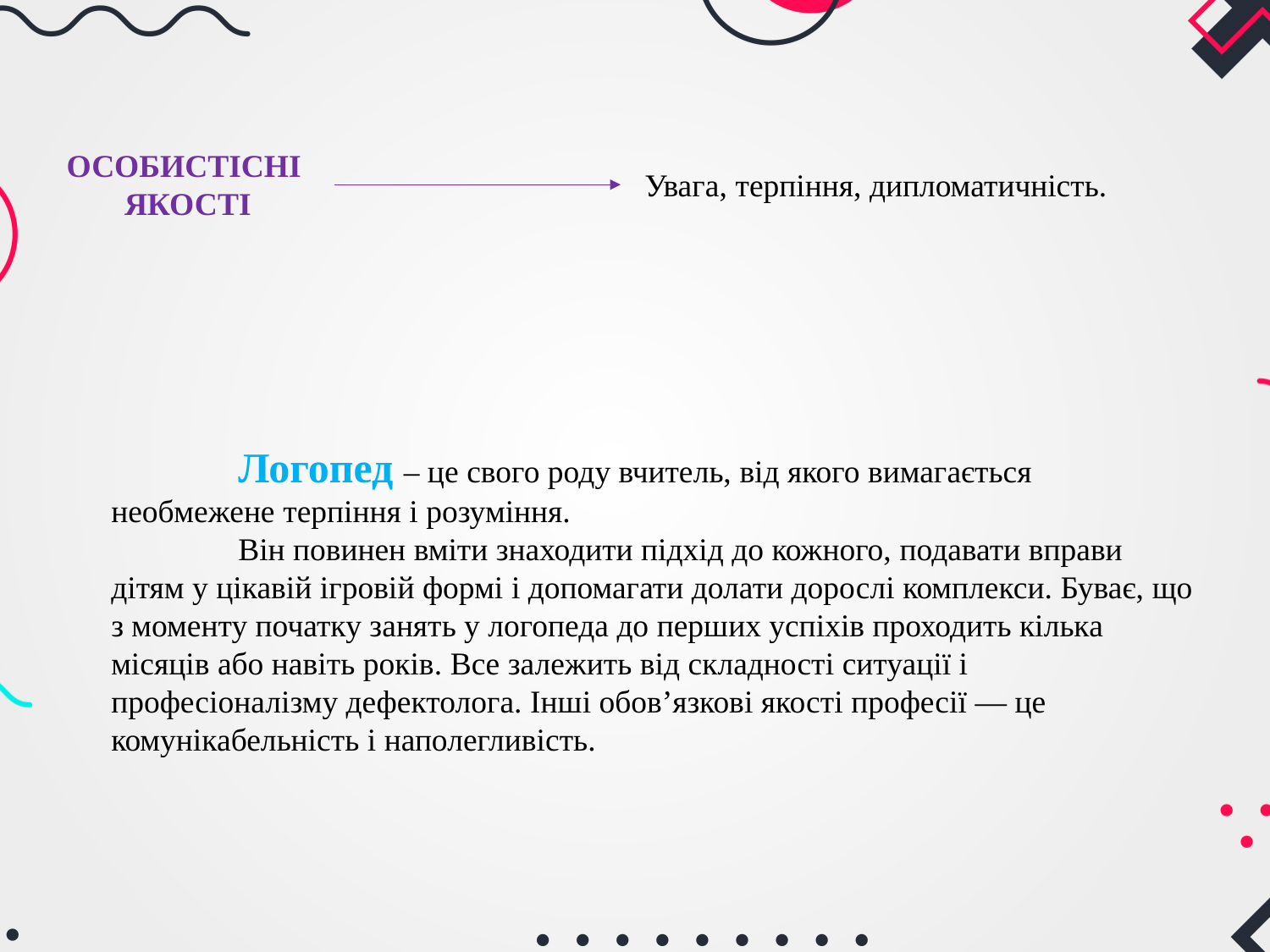

ОСОБИСТІСНІ
ЯКОСТІ
Увага, терпіння, дипломатичність.
	Логопед – це свого роду вчитель, від якого вимагається необмежене терпіння і розуміння.
	Він повинен вміти знаходити підхід до кожного, подавати вправи дітям у цікавій ігровій формі і допомагати долати дорослі комплекси. Буває, що з моменту початку занять у логопеда до перших успіхів проходить кілька місяців або навіть років. Все залежить від складності ситуації і професіоналізму дефектолога. Інші обов’язкові якості професії — це комунікабельність і наполегливість.